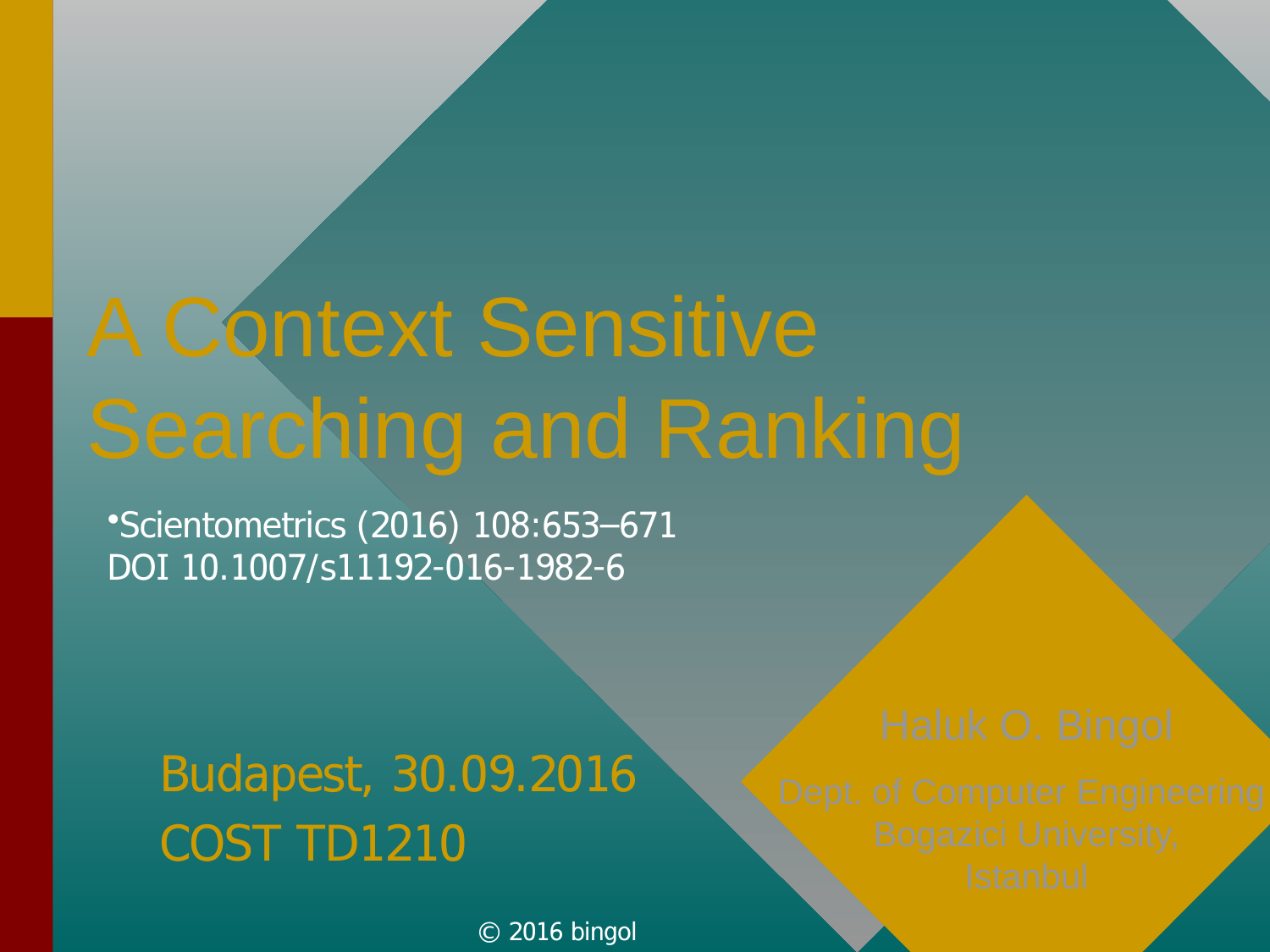

# A Context Sensitive Searching and Ranking

Haluk O. Bingol
Dept. of Computer Engineering
Bogazici University,
Istanbul
Scientometrics (2016) 108:653–671
DOI 10.1007/s11192-016-1982-6

Budapest, 30.09.2016
COST TD1210
© 2016 bingol